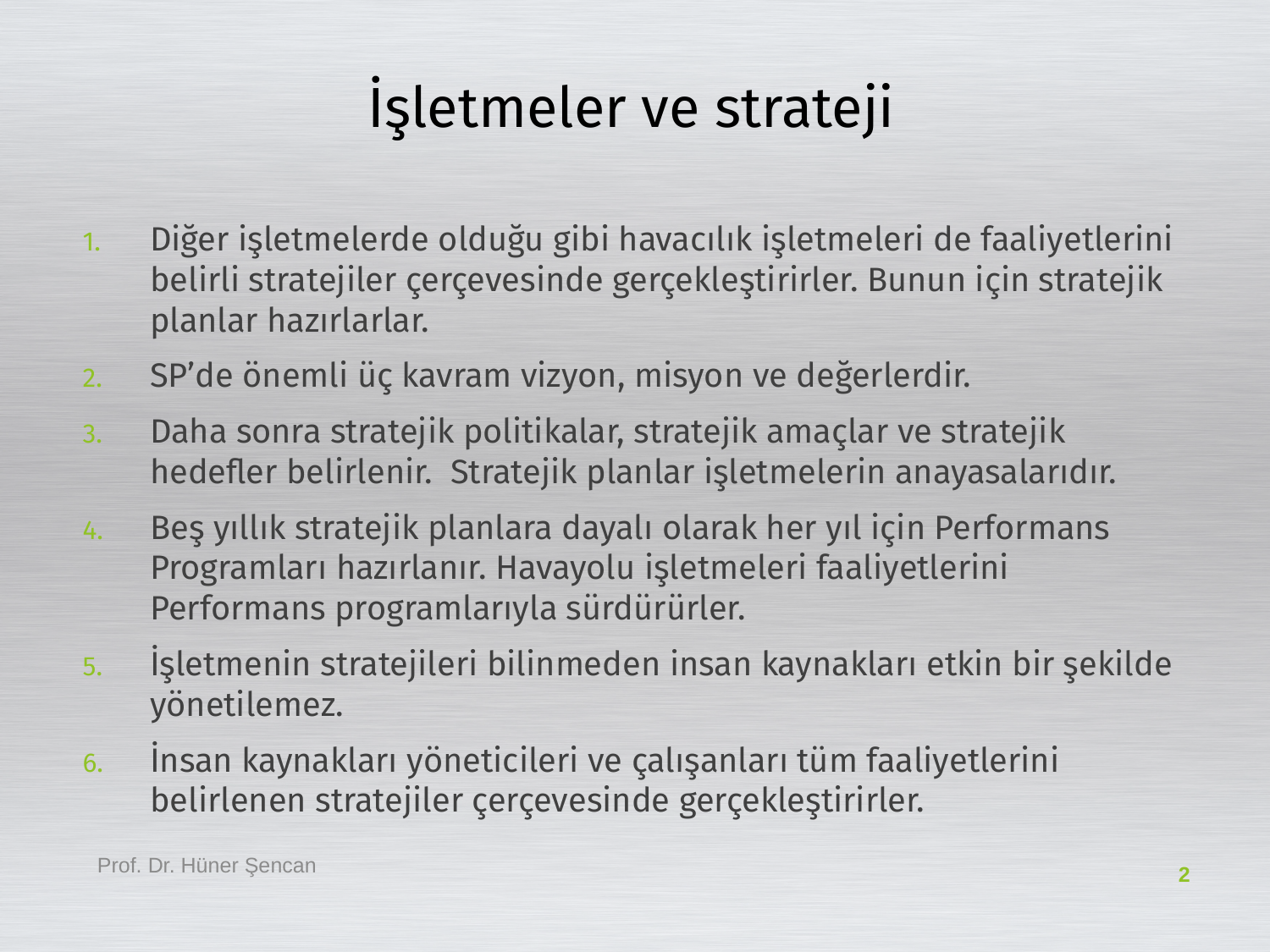

# İşletmeler ve strateji
Diğer işletmelerde olduğu gibi havacılık işletmeleri de faaliyetlerini belirli stratejiler çerçevesinde gerçekleştirirler. Bunun için stratejik planlar hazırlarlar.
SP’de önemli üç kavram vizyon, misyon ve değerlerdir.
Daha sonra stratejik politikalar, stratejik amaçlar ve stratejik hedefler belirlenir.  Stratejik planlar işletmelerin anayasalarıdır.
Beş yıllık stratejik planlara dayalı olarak her yıl için Performans Programları hazırlanır. Havayolu işletmeleri faaliyetlerini Performans programlarıyla sürdürürler.
İşletmenin stratejileri bilinmeden insan kaynakları etkin bir şekilde yönetilemez.
İnsan kaynakları yöneticileri ve çalışanları tüm faaliyetlerini belirlenen stratejiler çerçevesinde gerçekleştirirler.
Prof. Dr. Hüner Şencan
2